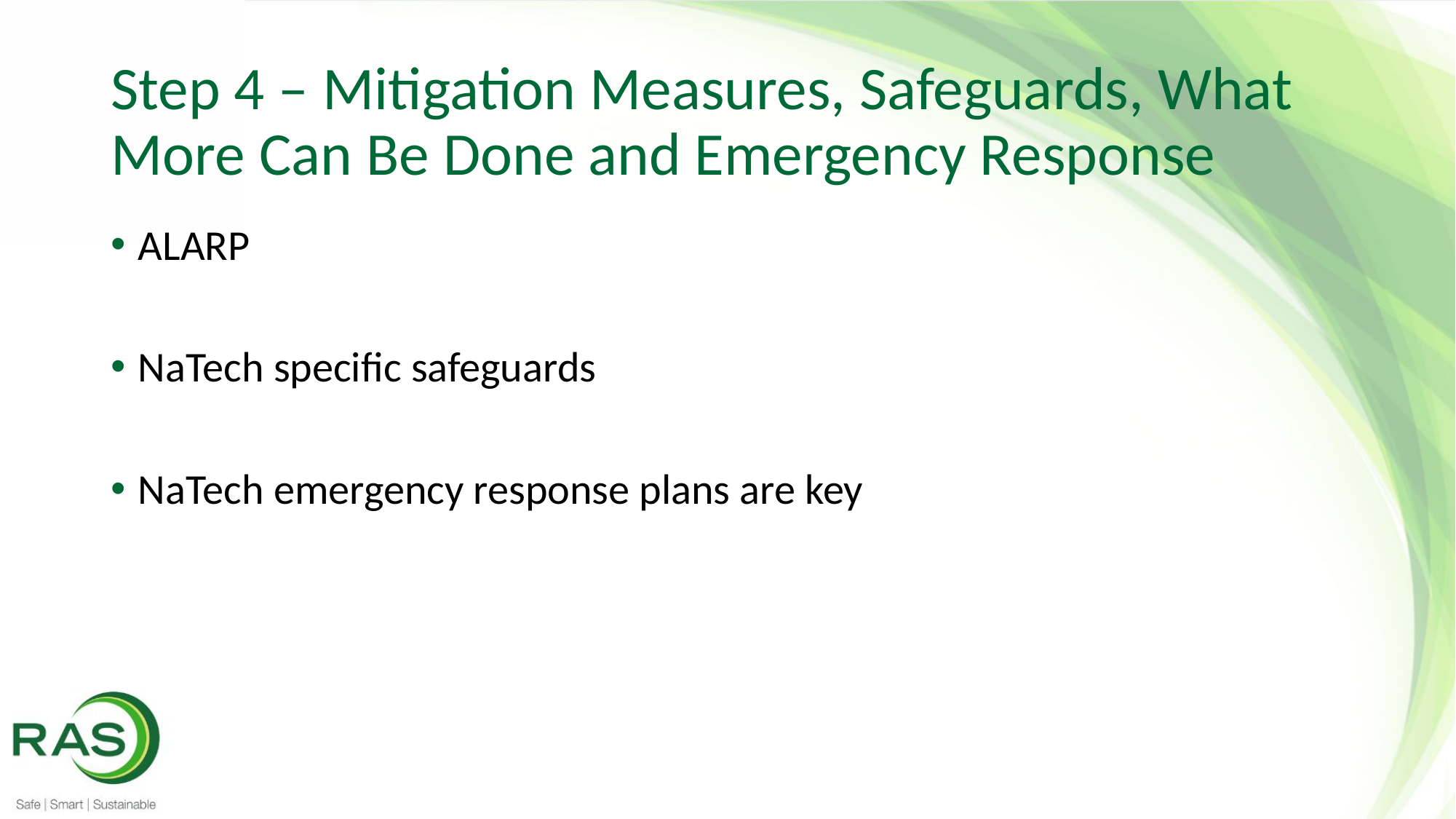

# Step 4 – Mitigation Measures, Safeguards, What More Can Be Done and Emergency Response
ALARP

NaTech specific safeguards

NaTech emergency response plans are key